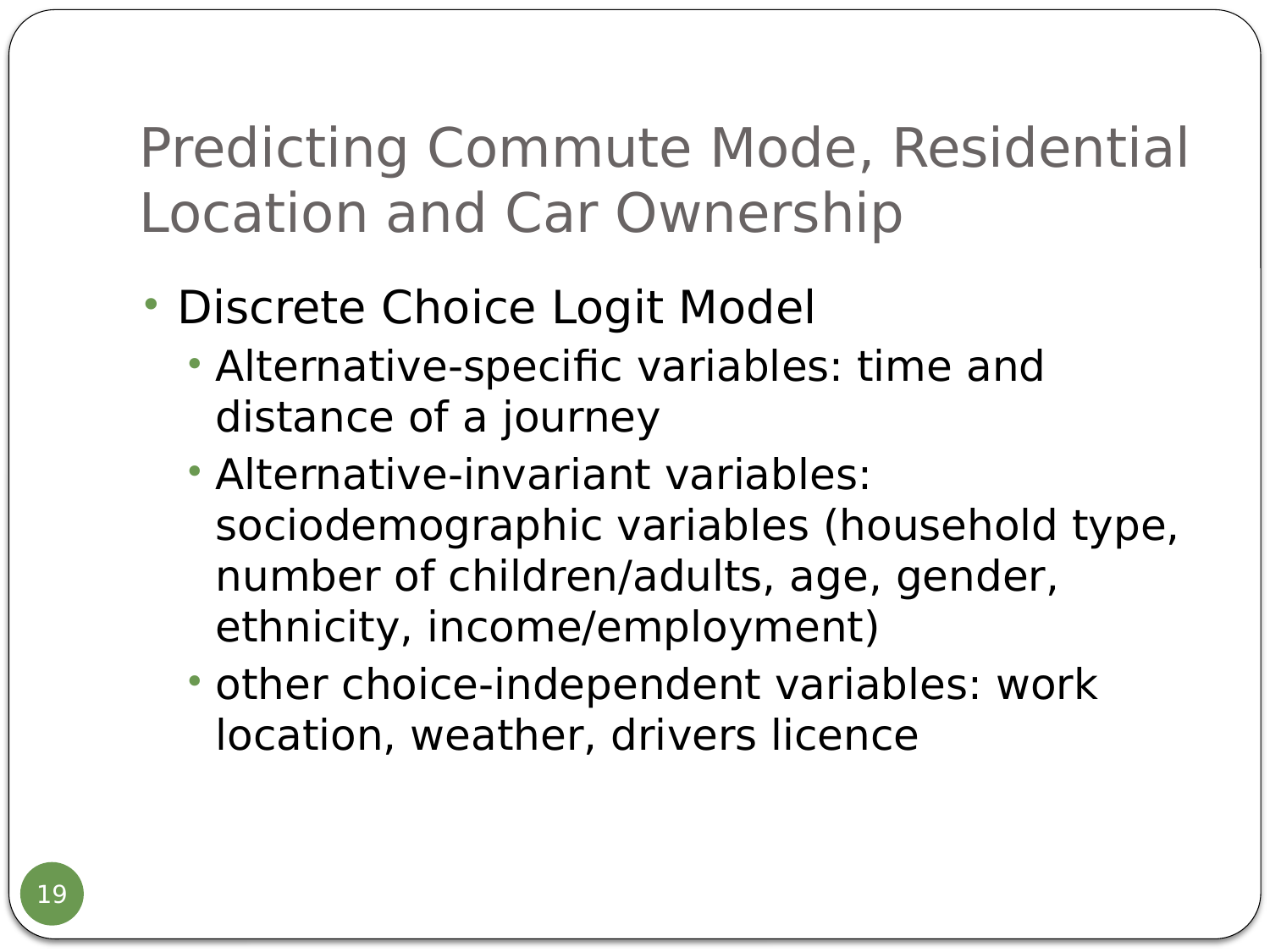

# Predicting Commute Mode, Residential Location and Car Ownership
Discrete Choice Logit Model
Alternative-specific variables: time and distance of a journey
Alternative-invariant variables: sociodemographic variables (household type, number of children/adults, age, gender, ethnicity, income/employment)
other choice-independent variables: work location, weather, drivers licence
19